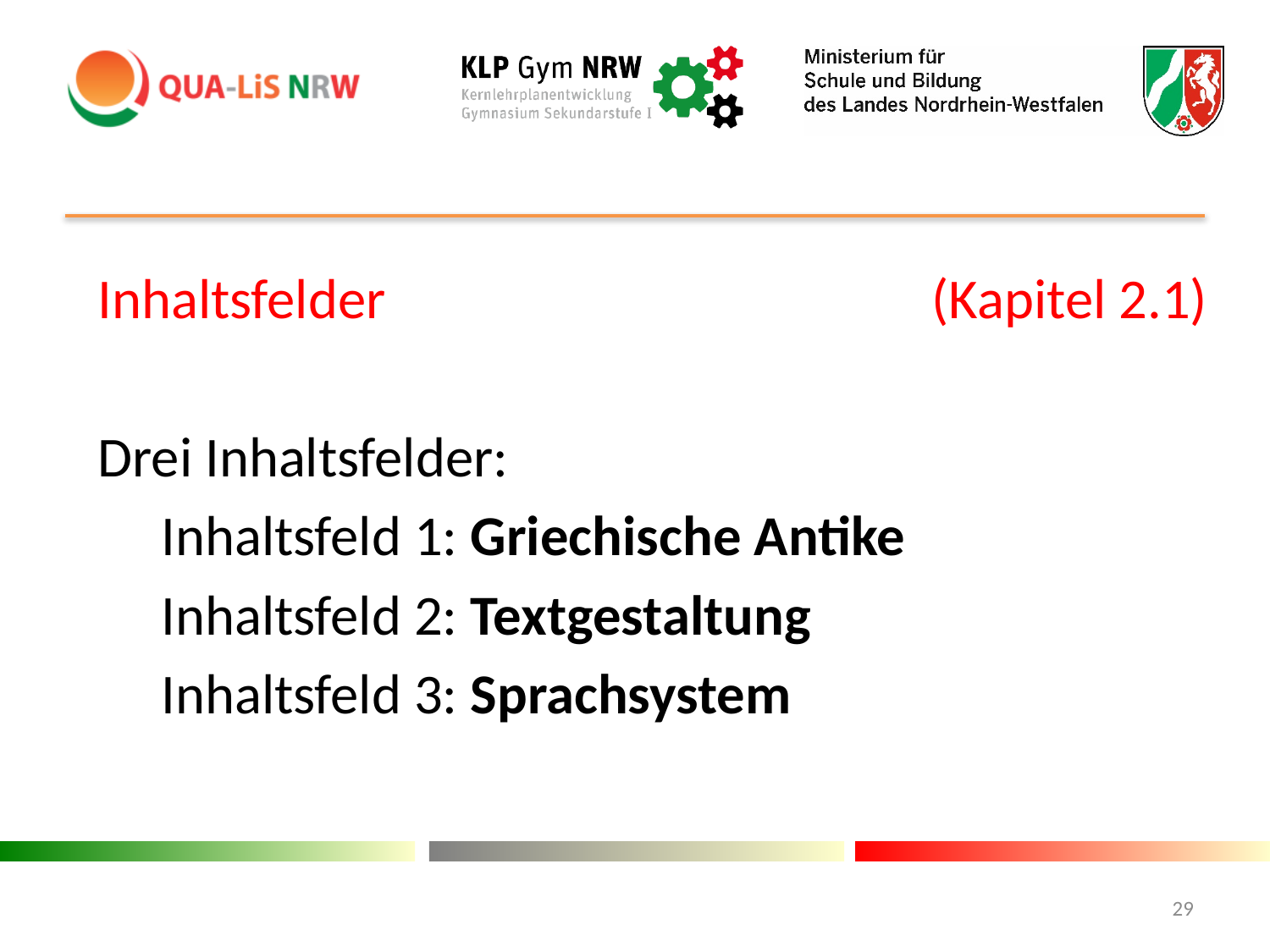

#
Inhaltsfelder                                           (Kapitel 2.1)

Drei Inhaltsfelder:
     Inhaltsfeld 1: Griechische Antike
     Inhaltsfeld 2: Textgestaltung
     Inhaltsfeld 3: Sprachsystem
29